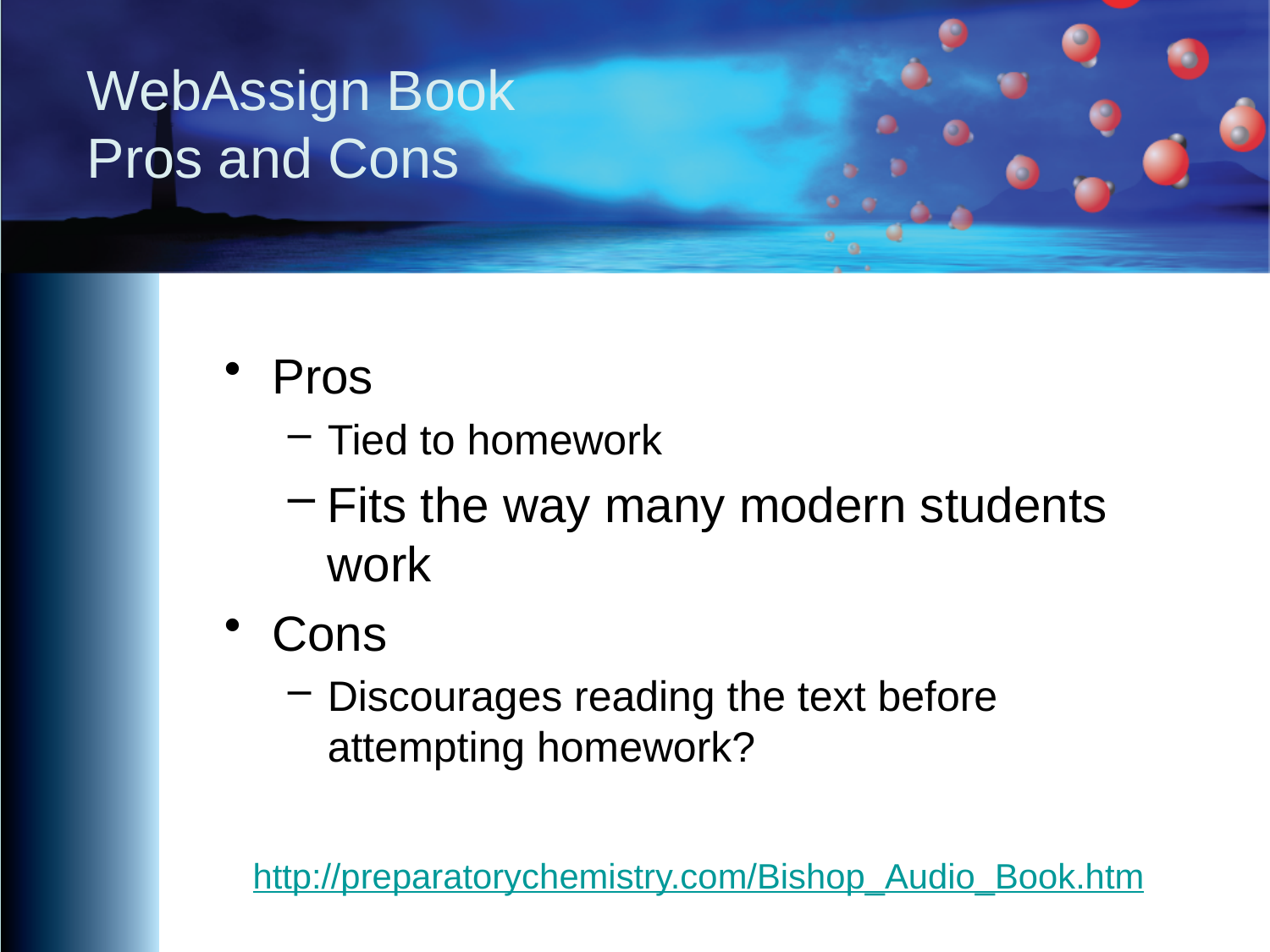

# WebAssign Book Pros and Cons
Pros
Tied to homework
Fits the way many modern students work
Cons
Discourages reading the text before attempting homework?

http://preparatorychemistry.com/Bishop_Audio_Book.htm